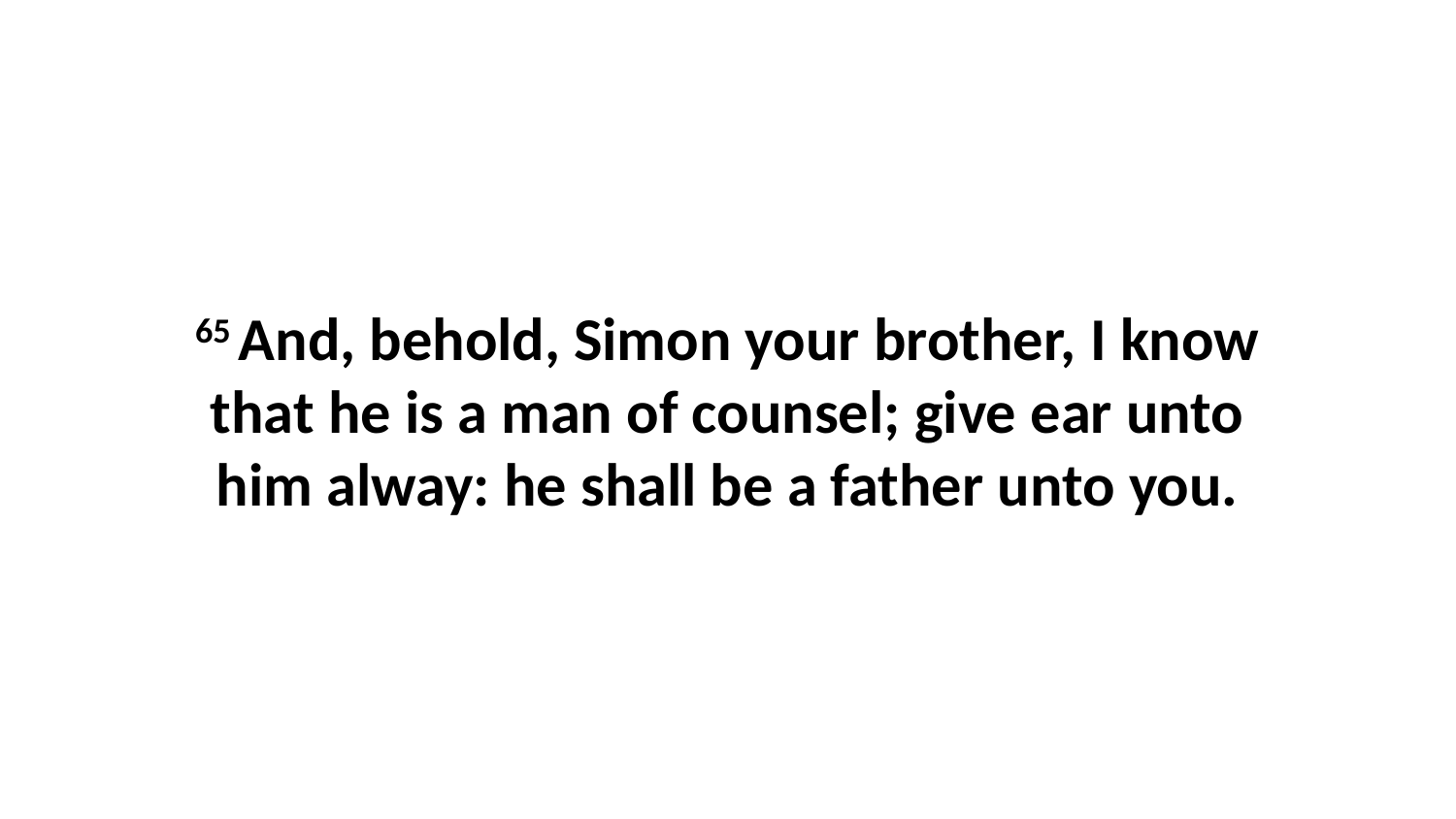

65 And, behold, Simon your brother, I know that he is a man of counsel; give ear unto him alway: he shall be a father unto you.